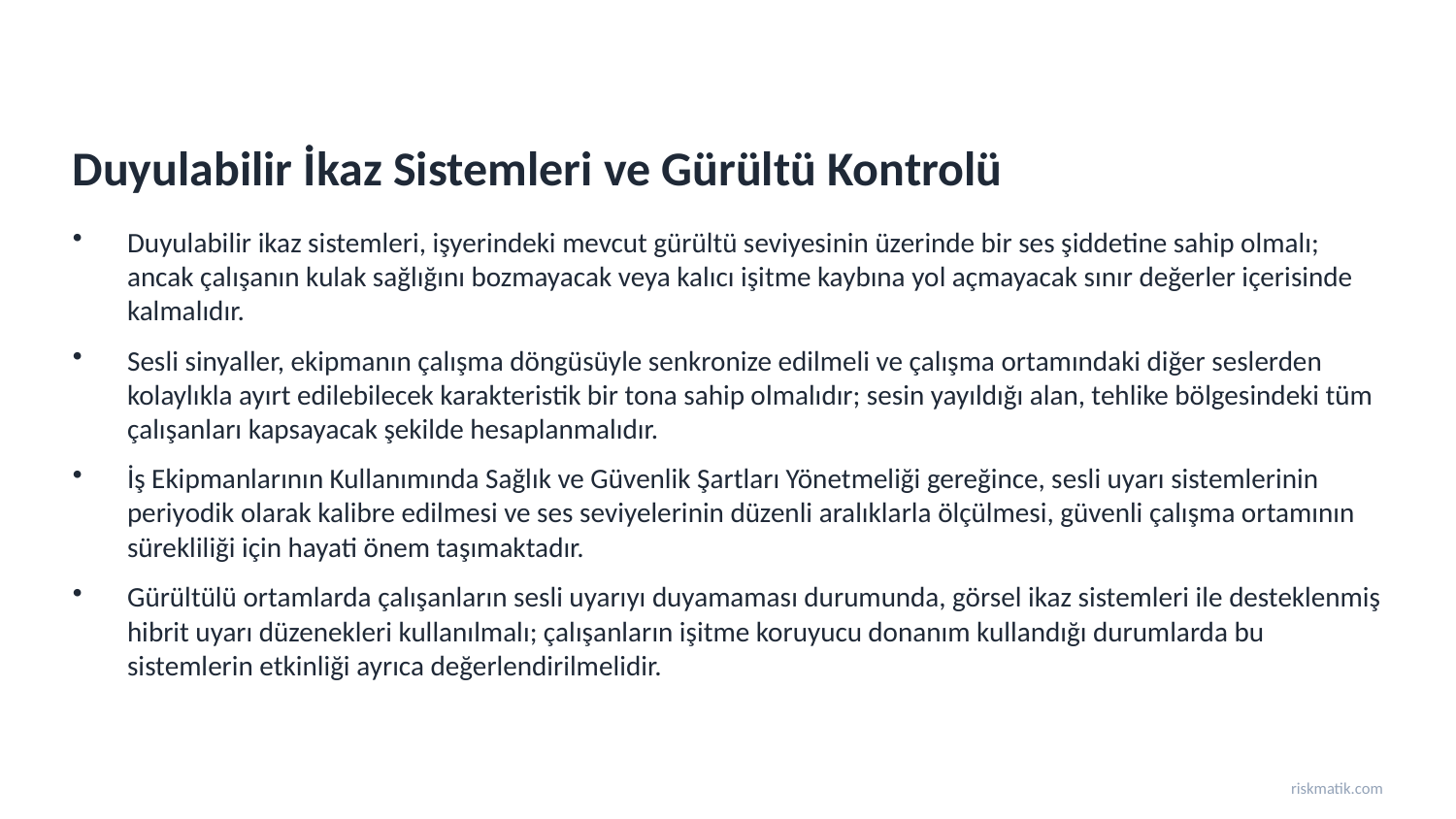

Duyulabilir İkaz Sistemleri ve Gürültü Kontrolü
Duyulabilir ikaz sistemleri, işyerindeki mevcut gürültü seviyesinin üzerinde bir ses şiddetine sahip olmalı; ancak çalışanın kulak sağlığını bozmayacak veya kalıcı işitme kaybına yol açmayacak sınır değerler içerisinde kalmalıdır.
Sesli sinyaller, ekipmanın çalışma döngüsüyle senkronize edilmeli ve çalışma ortamındaki diğer seslerden kolaylıkla ayırt edilebilecek karakteristik bir tona sahip olmalıdır; sesin yayıldığı alan, tehlike bölgesindeki tüm çalışanları kapsayacak şekilde hesaplanmalıdır.
İş Ekipmanlarının Kullanımında Sağlık ve Güvenlik Şartları Yönetmeliği gereğince, sesli uyarı sistemlerinin periyodik olarak kalibre edilmesi ve ses seviyelerinin düzenli aralıklarla ölçülmesi, güvenli çalışma ortamının sürekliliği için hayati önem taşımaktadır.
Gürültülü ortamlarda çalışanların sesli uyarıyı duyamaması durumunda, görsel ikaz sistemleri ile desteklenmiş hibrit uyarı düzenekleri kullanılmalı; çalışanların işitme koruyucu donanım kullandığı durumlarda bu sistemlerin etkinliği ayrıca değerlendirilmelidir.
riskmatik.com